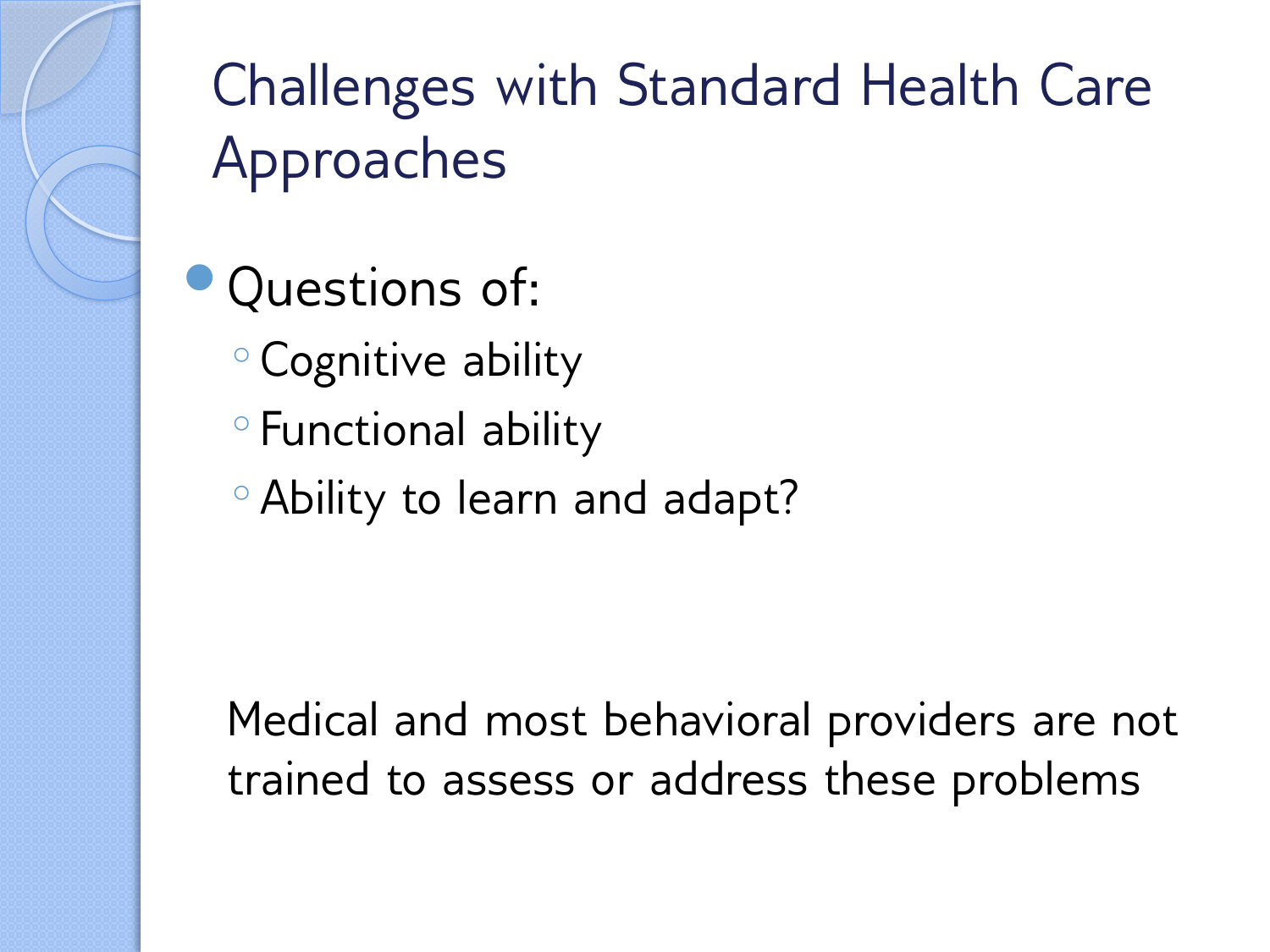

# Challenges with Standard Health Care Approaches
Questions of:
Cognitive ability
Functional ability
Ability to learn and adapt?

Medical and most behavioral providers are not trained to assess or address these problems